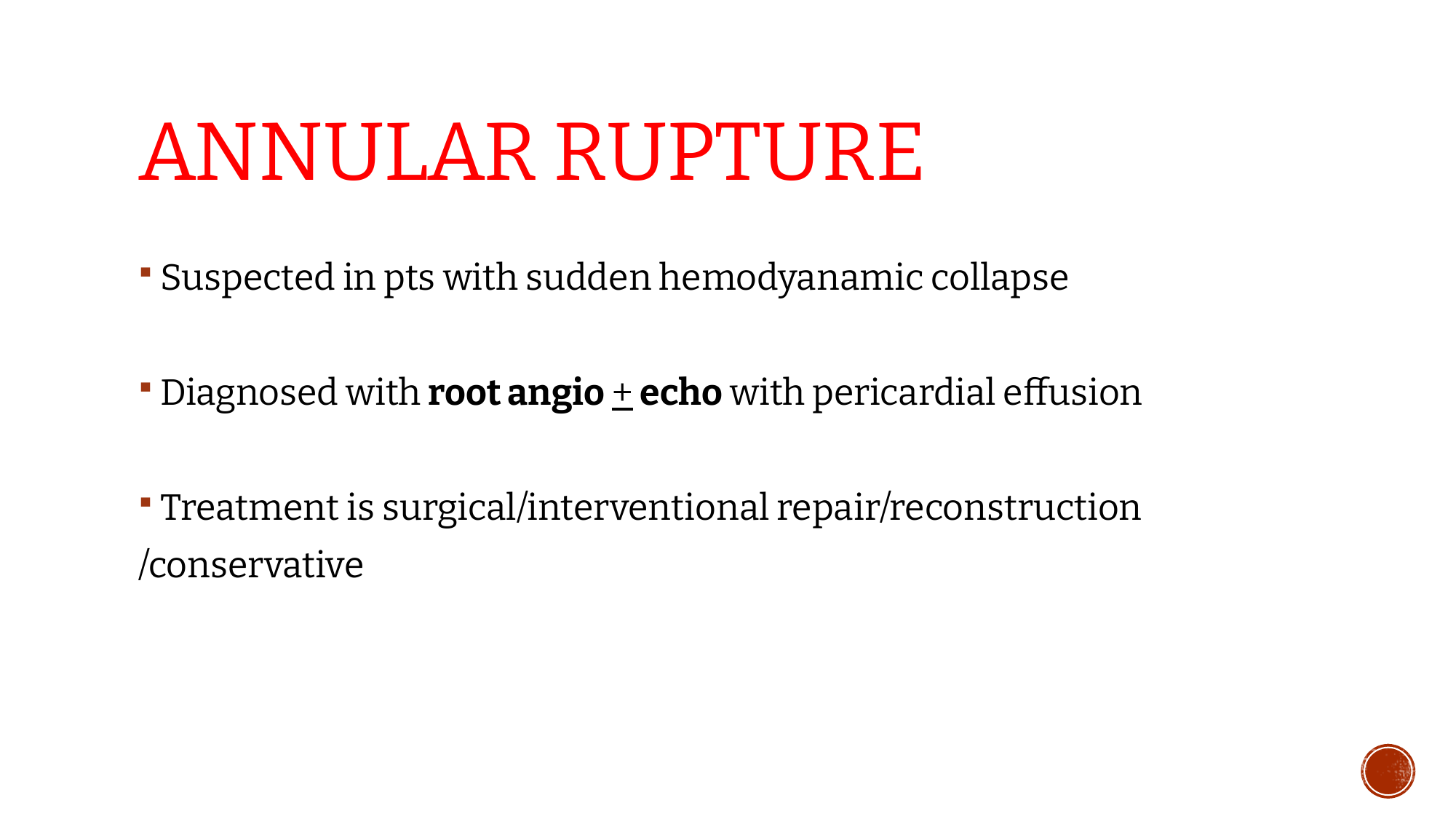

# Annular rupture
Suspected in pts with sudden hemodyanamic collapse

Diagnosed with root angio + echo with pericardial effusion

Treatment is surgical/interventional repair/reconstruction
/conservative